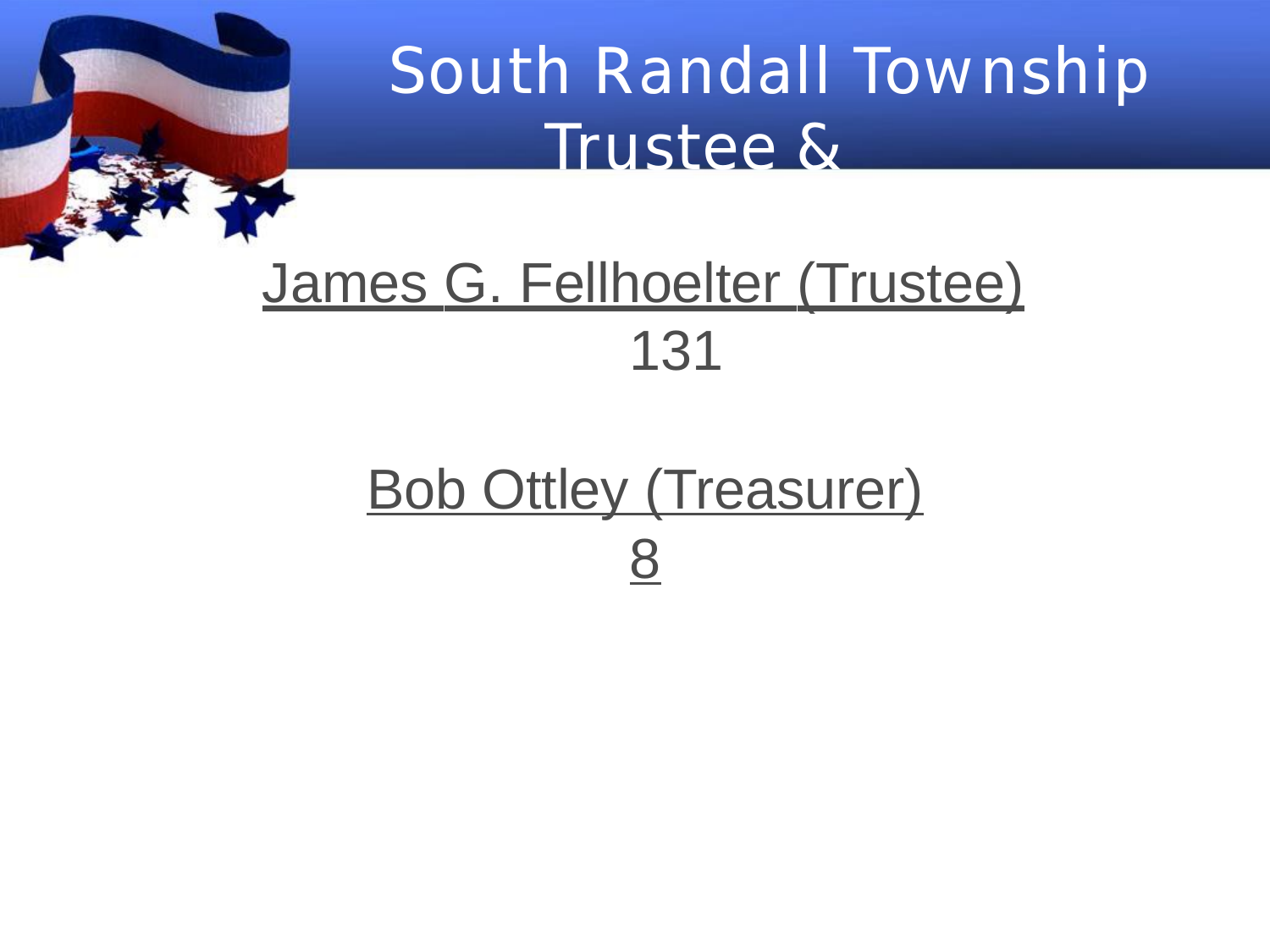

South Randall Township  Trustee & Treasurer
James G. Fellhoelter (Trustee)  131

Bob Ottley (Treasurer)
8